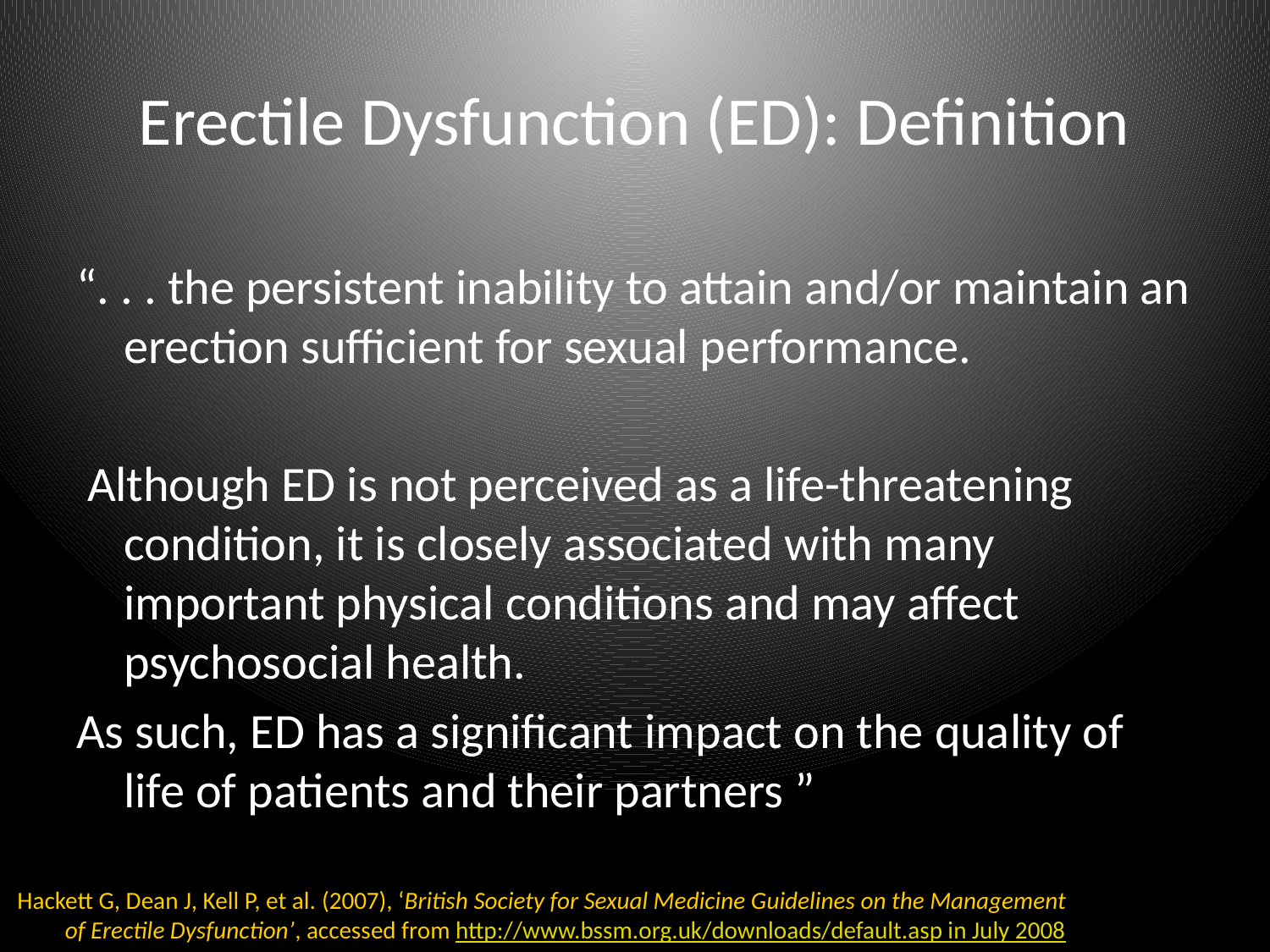

Source:
# Erectile Dysfunction (ED): Definition
“. . . the persistent inability to attain and/or maintain an erection sufficient for sexual performance.

 Although ED is not perceived as a life-threatening condition, it is closely associated with many important physical conditions and may affect psychosocial health.
As such, ED has a significant impact on the quality of life of patients and their partners ”
Review:
Reviewer Memo:
Hackett G, Dean J, Kell P, et al. (2007), ‘British Society for Sexual Medicine Guidelines on the Management of Erectile Dysfunction’, accessed from http://www.bssm.org.uk/downloads/default.asp in July 2008
Slide Modified:
Memo: